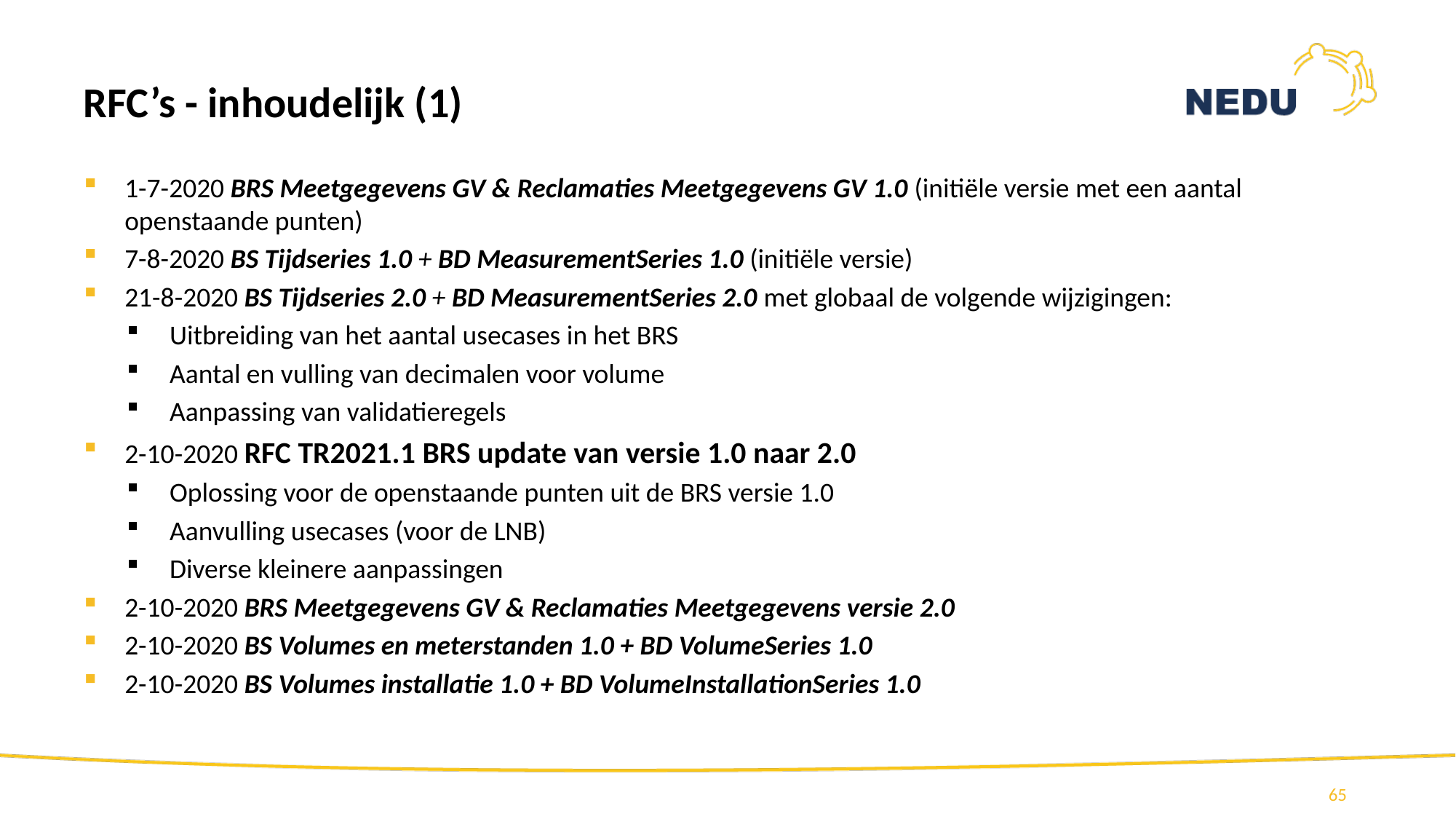

# RFC’s - inhoudelijk (1)
1-7-2020 BRS Meetgegevens GV & Reclamaties Meetgegevens GV 1.0 (initiële versie met een aantal openstaande punten)
7-8-2020 BS Tijdseries 1.0 + BD MeasurementSeries 1.0 (initiële versie)
21-8-2020 BS Tijdseries 2.0 + BD MeasurementSeries 2.0 met globaal de volgende wijzigingen:
Uitbreiding van het aantal usecases in het BRS
Aantal en vulling van decimalen voor volume
Aanpassing van validatieregels
2-10-2020 RFC TR2021.1 BRS update van versie 1.0 naar 2.0
Oplossing voor de openstaande punten uit de BRS versie 1.0
Aanvulling usecases (voor de LNB)
Diverse kleinere aanpassingen
2-10-2020 BRS Meetgegevens GV & Reclamaties Meetgegevens versie 2.0
2-10-2020 BS Volumes en meterstanden 1.0 + BD VolumeSeries 1.0
2-10-2020 BS Volumes installatie 1.0 + BD VolumeInstallationSeries 1.0

65